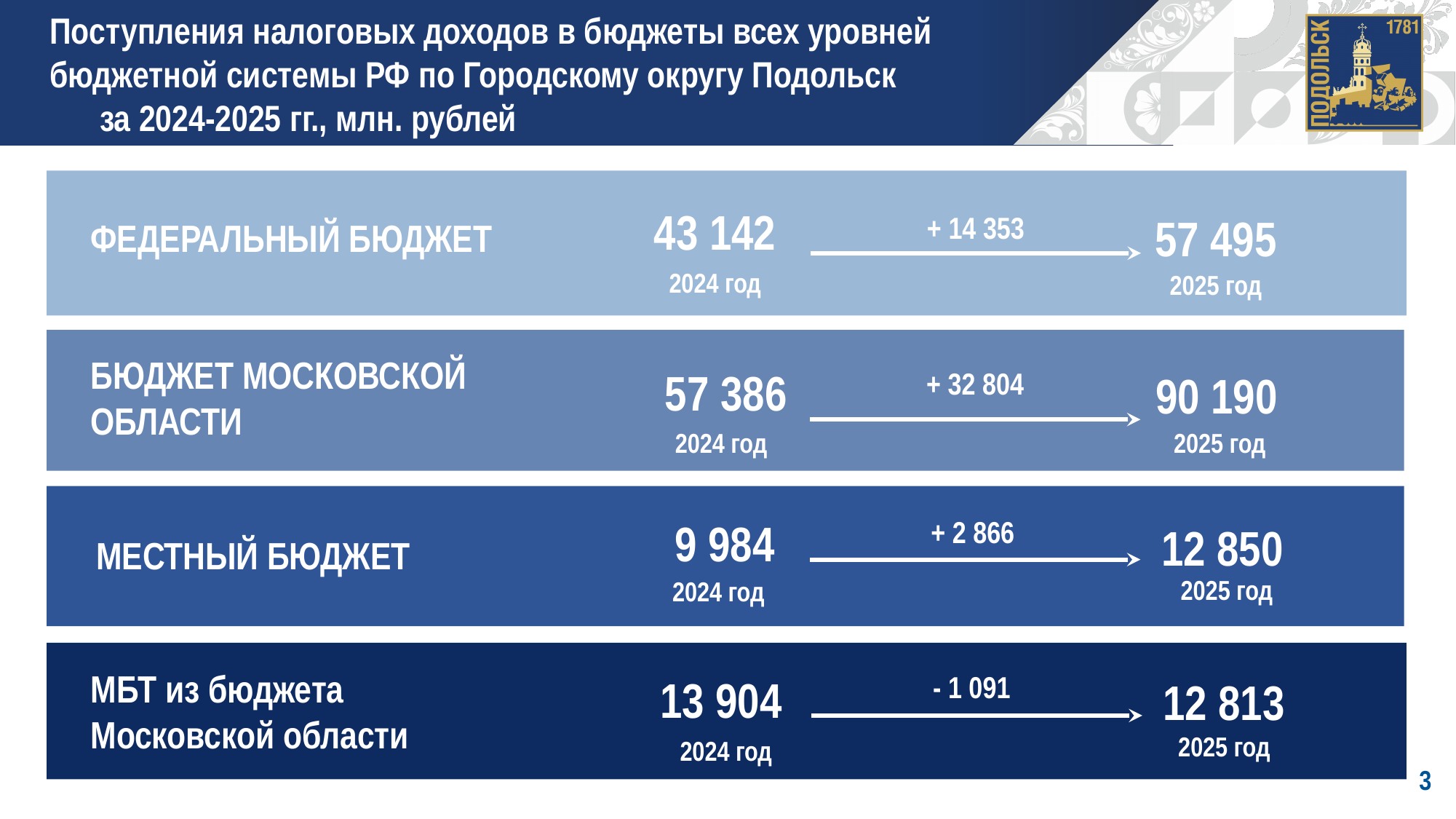

Поступления налоговых доходов в бюджеты всех уровней бюджетной системы РФ по Городскому округу Подольск                    за 2024-2025 гг., млн. рублей

43 142
57 495
+ 14 353
ФЕДЕРАЛЬНЫЙ БЮДЖЕТ

2024 год
2025 год

БЮДЖЕТ МОСКОВСКОЙ ОБЛАСТИ
57 386
+ 32 804
90 190

2024 год
2025 год

9 984
+ 2 866
12 850
МЕСТНЫЙ БЮДЖЕТ

2025 год
2024 год

МБТ из бюджета
Московской области
- 1 091
13 904
12 813
2024 ГОД
ОЖИДАЕМОЕ 2025 ГОД

2025 год
2024 год
3